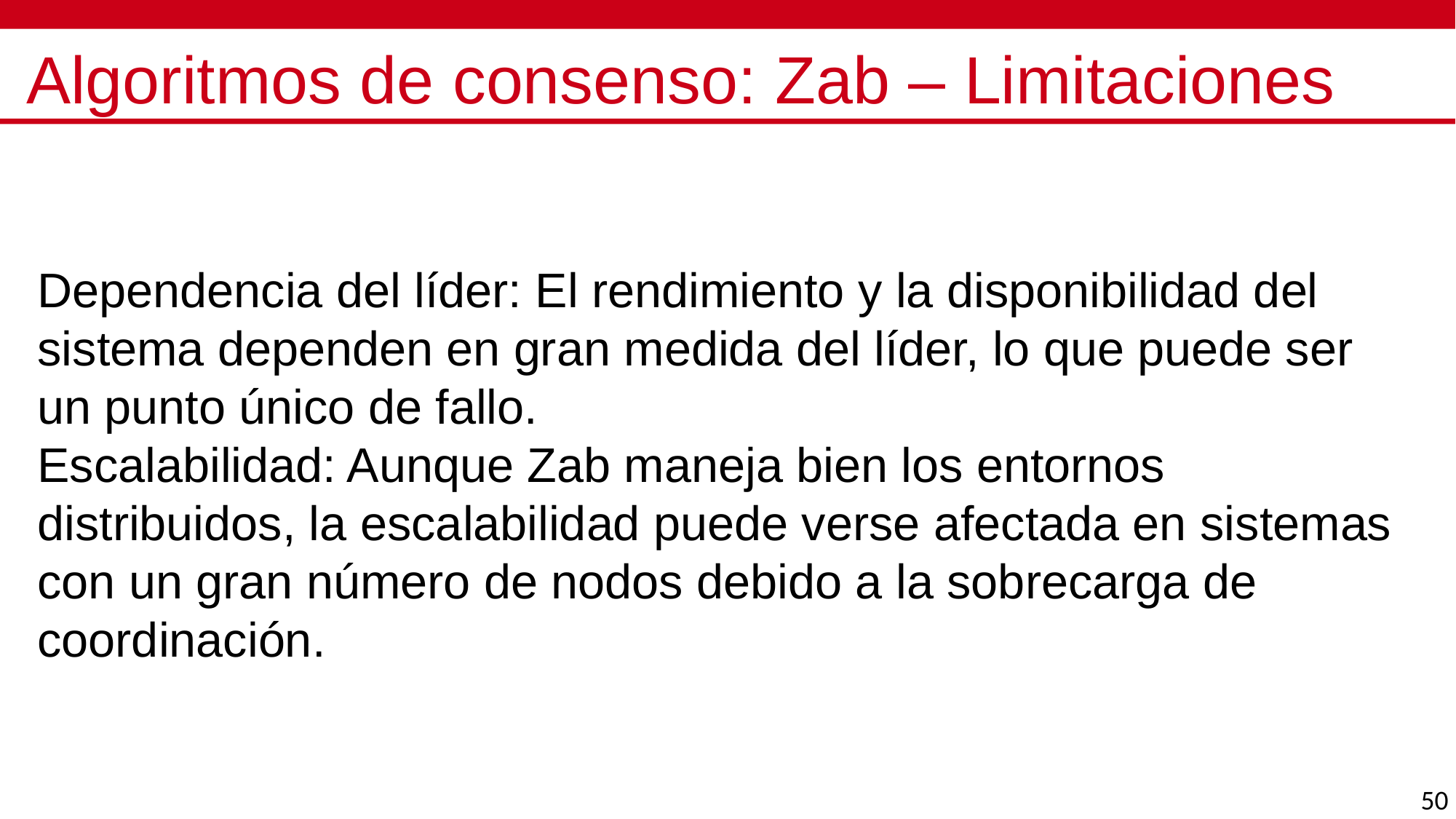

# Algoritmos de consenso: Zab – Limitaciones
Dependencia del líder: El rendimiento y la disponibilidad del sistema dependen en gran medida del líder, lo que puede ser un punto único de fallo.
Escalabilidad: Aunque Zab maneja bien los entornos distribuidos, la escalabilidad puede verse afectada en sistemas con un gran número de nodos debido a la sobrecarga de coordinación.
50